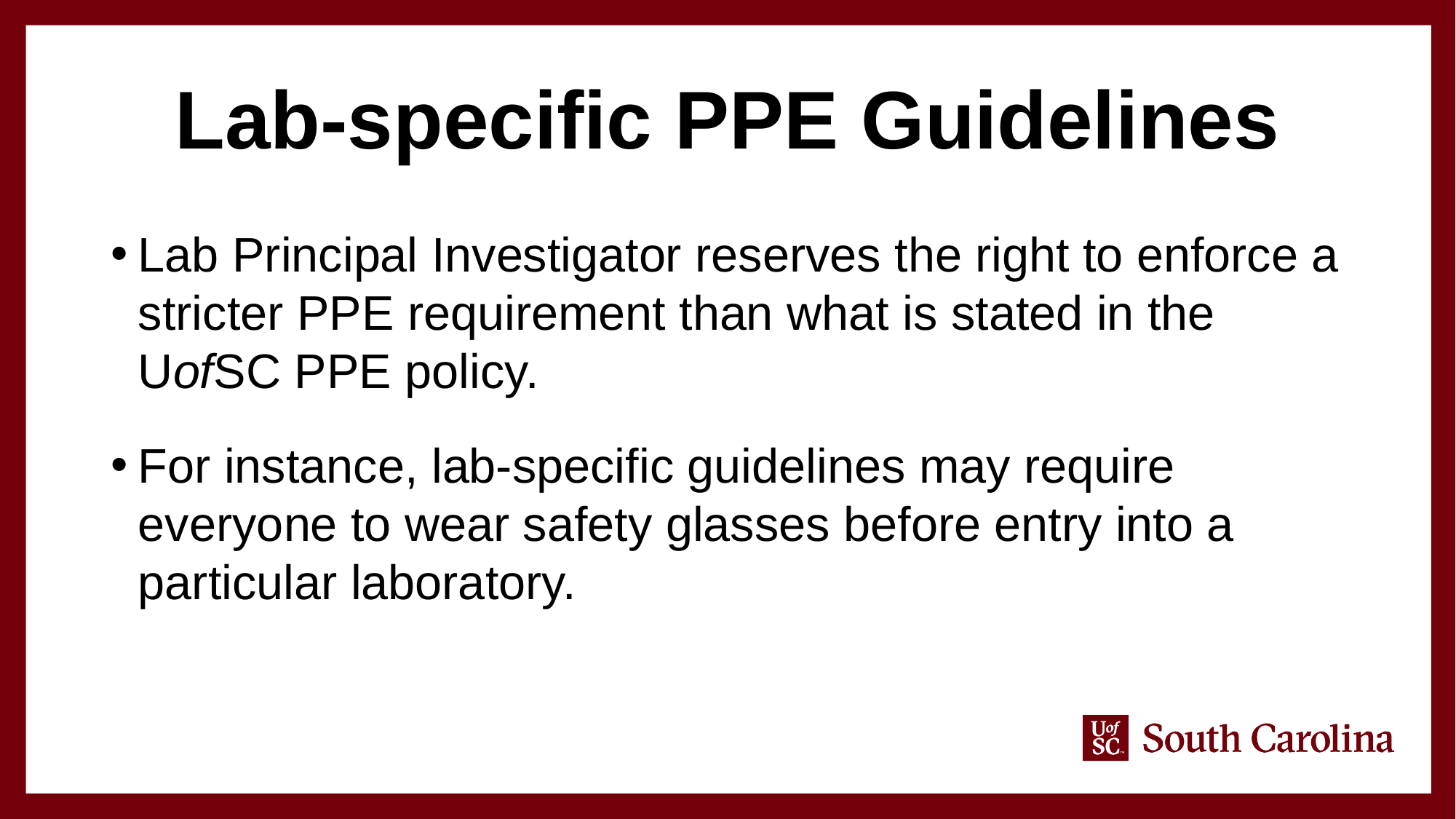

# Lab-specific PPE Guidelines
Lab Principal Investigator reserves the right to enforce a stricter PPE requirement than what is stated in the UofSC PPE policy.
For instance, lab-specific guidelines may require everyone to wear safety glasses before entry into a particular laboratory.